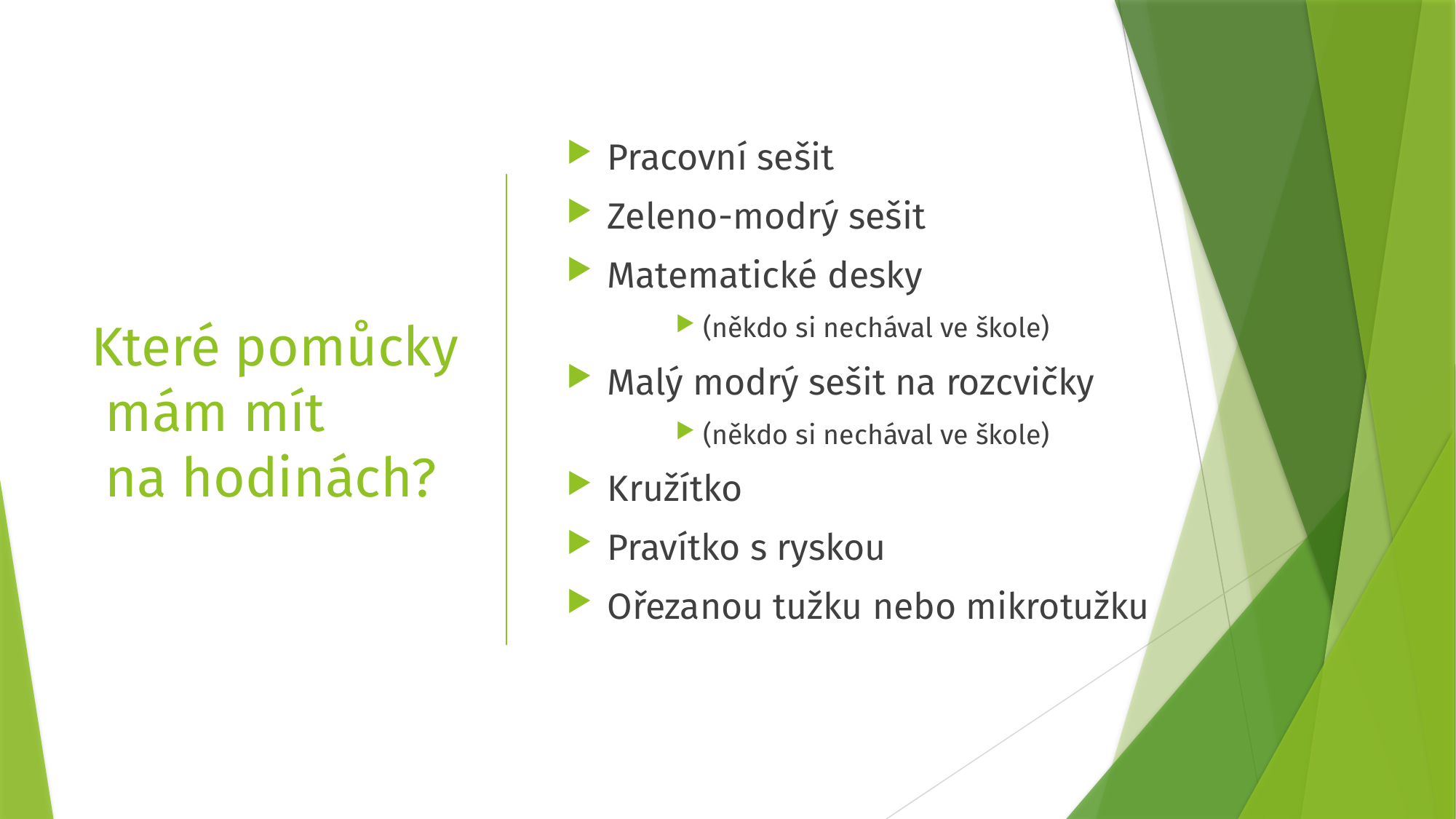

# Které pomůcky mám mít na hodinách?
Pracovní sešit
Zeleno-modrý sešit
Matematické desky
(někdo si nechával ve škole)
Malý modrý sešit na rozcvičky
(někdo si nechával ve škole)
Kružítko
Pravítko s ryskou
Ořezanou tužku nebo mikrotužku